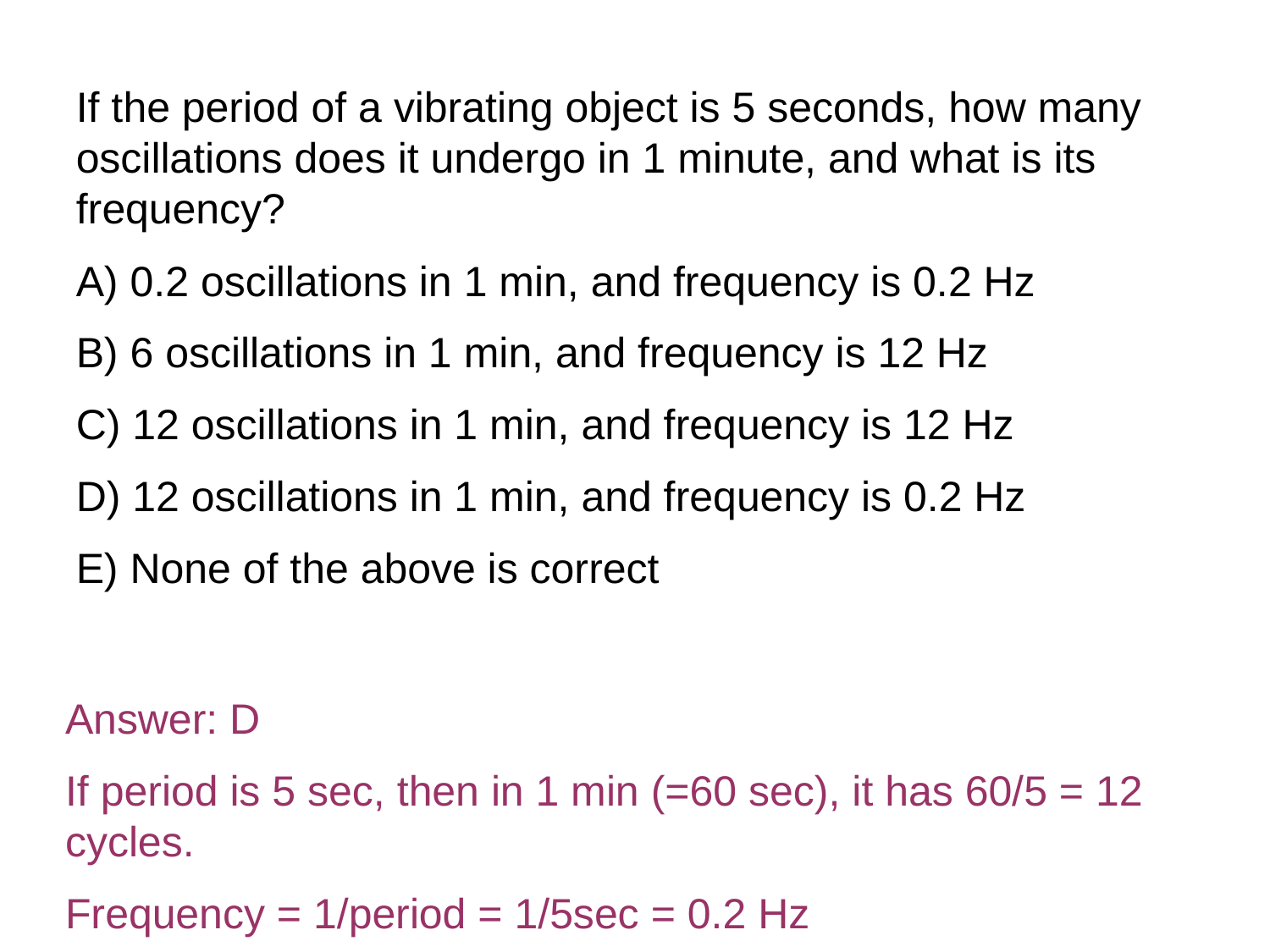

If the period of a vibrating object is 5 seconds, how many oscillations does it undergo in 1 minute, and what is its frequency?
A) 0.2 oscillations in 1 min, and frequency is 0.2 Hz
B) 6 oscillations in 1 min, and frequency is 12 Hz
C) 12 oscillations in 1 min, and frequency is 12 Hz
D) 12 oscillations in 1 min, and frequency is 0.2 Hz
E) None of the above is correct

Answer: D
If period is 5 sec, then in 1 min (=60 sec), it has 60/5 = 12 cycles.
Frequency = 1/period = 1/5sec = 0.2 Hz